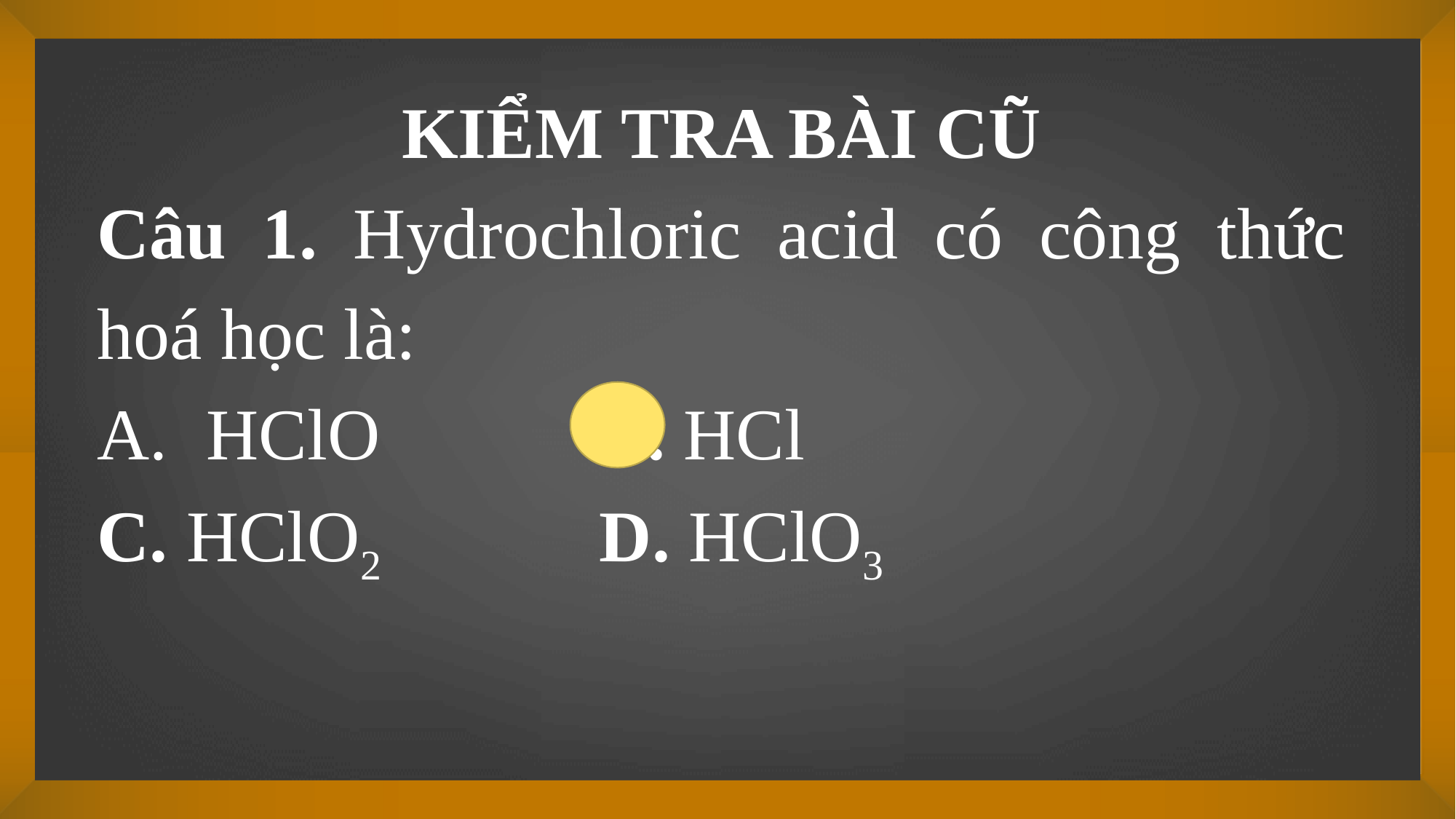

KIỂM TRA BÀI CŨ
Câu 1. Hydrochloric acid có công thức hoá học là:
HClO            B. HCl
C. HClO2            D. HClO3